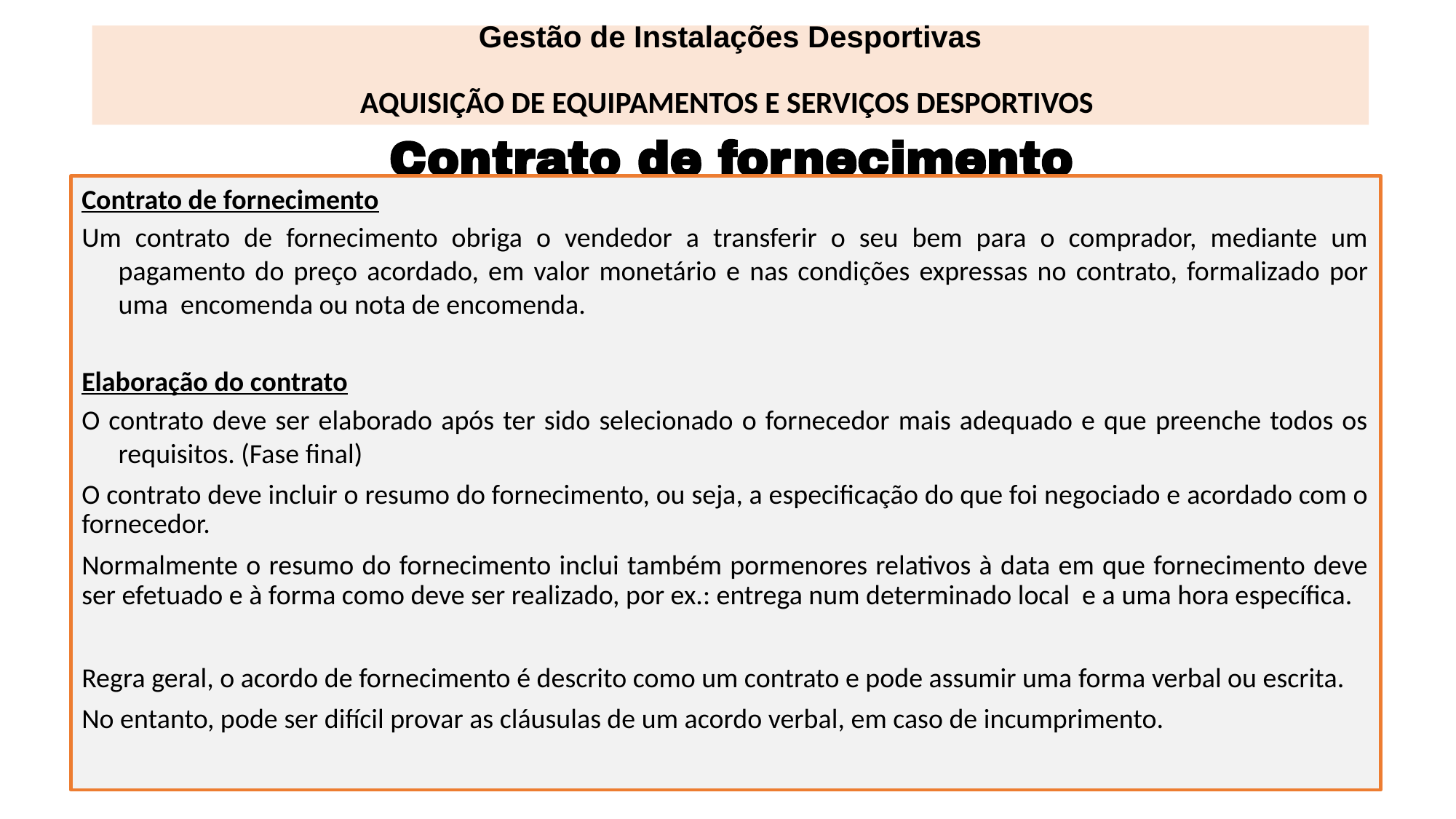

Gestão de Instalações Desportivas
AQUISIÇÃO DE EQUIPAMENTOS E SERVIÇOS DESPORTIVOS
# Contrato de fornecimento
Contrato de fornecimento
Um contrato de fornecimento obriga o vendedor a transferir o seu bem para o comprador, mediante um pagamento do preço acordado, em valor monetário e nas condições expressas no contrato, formalizado por uma  encomenda ou nota de encomenda.

Elaboração do contrato
O contrato deve ser elaborado após ter sido selecionado o fornecedor mais adequado e que preenche todos os requisitos. (Fase final)
O contrato deve incluir o resumo do fornecimento, ou seja, a especificação do que foi negociado e acordado com o fornecedor.
Normalmente o resumo do fornecimento inclui também pormenores relativos à data em que fornecimento deve ser efetuado e à forma como deve ser realizado, por ex.: entrega num determinado local  e a uma hora específica.

Regra geral, o acordo de fornecimento é descrito como um contrato e pode assumir uma forma verbal ou escrita.
No entanto, pode ser difícil provar as cláusulas de um acordo verbal, em caso de incumprimento.